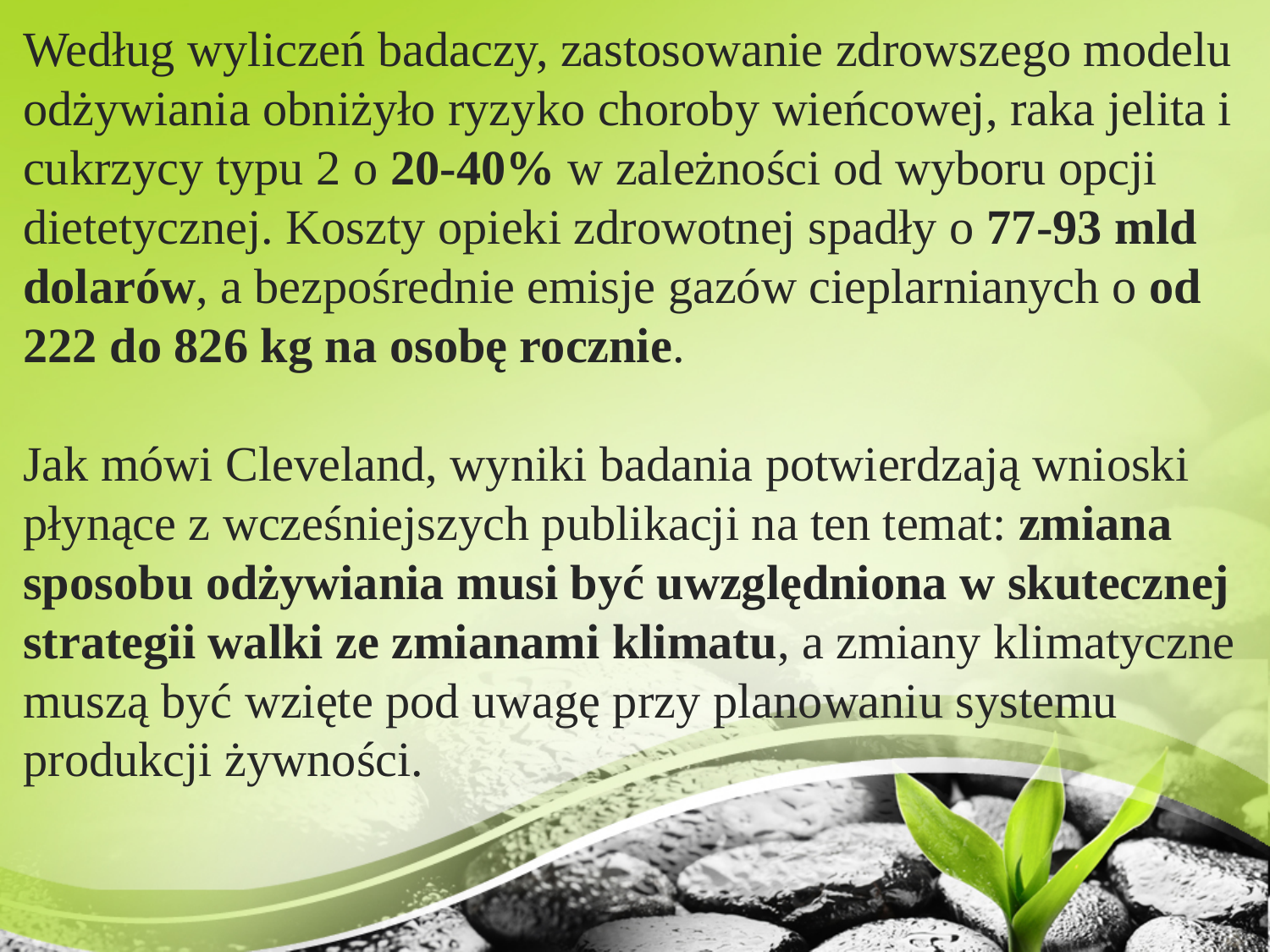

Według wyliczeń badaczy, zastosowanie zdrowszego modelu odżywiania obniżyło ryzyko choroby wieńcowej, raka jelita i cukrzycy typu 2 o 20-40% w zależności od wyboru opcji dietetycznej. Koszty opieki zdrowotnej spadły o 77-93 mld dolarów, a bezpośrednie emisje gazów cieplarnianych o od 222 do 826 kg na osobę rocznie.

Jak mówi Cleveland, wyniki badania potwierdzają wnioski płynące z wcześniejszych publikacji na ten temat: zmiana sposobu odżywiania musi być uwzględniona w skutecznej strategii walki ze zmianami klimatu, a zmiany klimatyczne muszą być wzięte pod uwagę przy planowaniu systemu produkcji żywności.